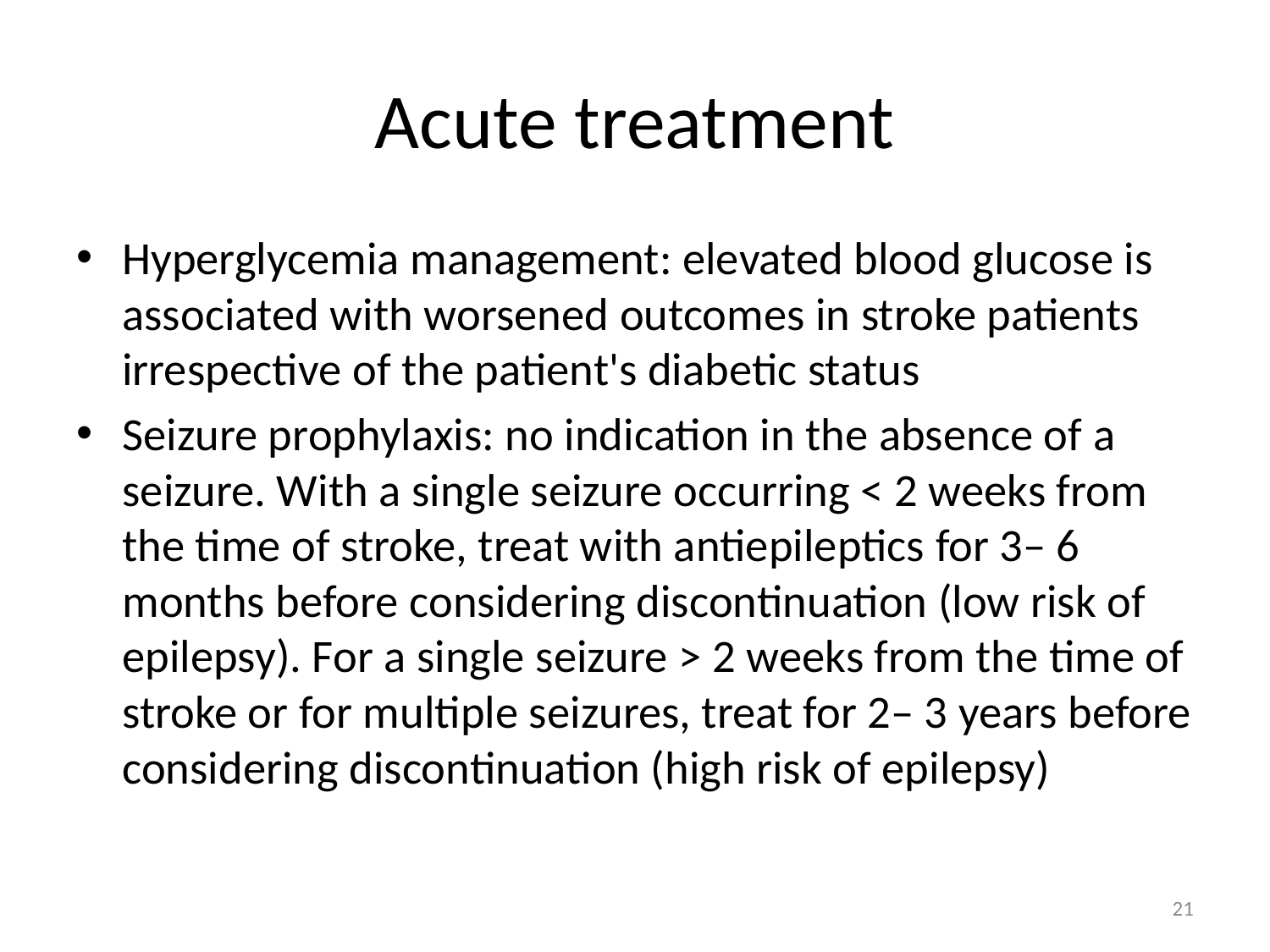

# Acute treatment
Hyperglycemia management: elevated blood glucose is associated with worsened outcomes in stroke patients irrespective of the patient's diabetic status
Seizure prophylaxis: no indication in the absence of a seizure. With a single seizure occurring < 2 weeks from the time of stroke, treat with antiepileptics for 3– 6 months before considering discontinuation (low risk of epilepsy). For a single seizure > 2 weeks from the time of stroke or for multiple seizures, treat for 2– 3 years before considering discontinuation (high risk of epilepsy)

21